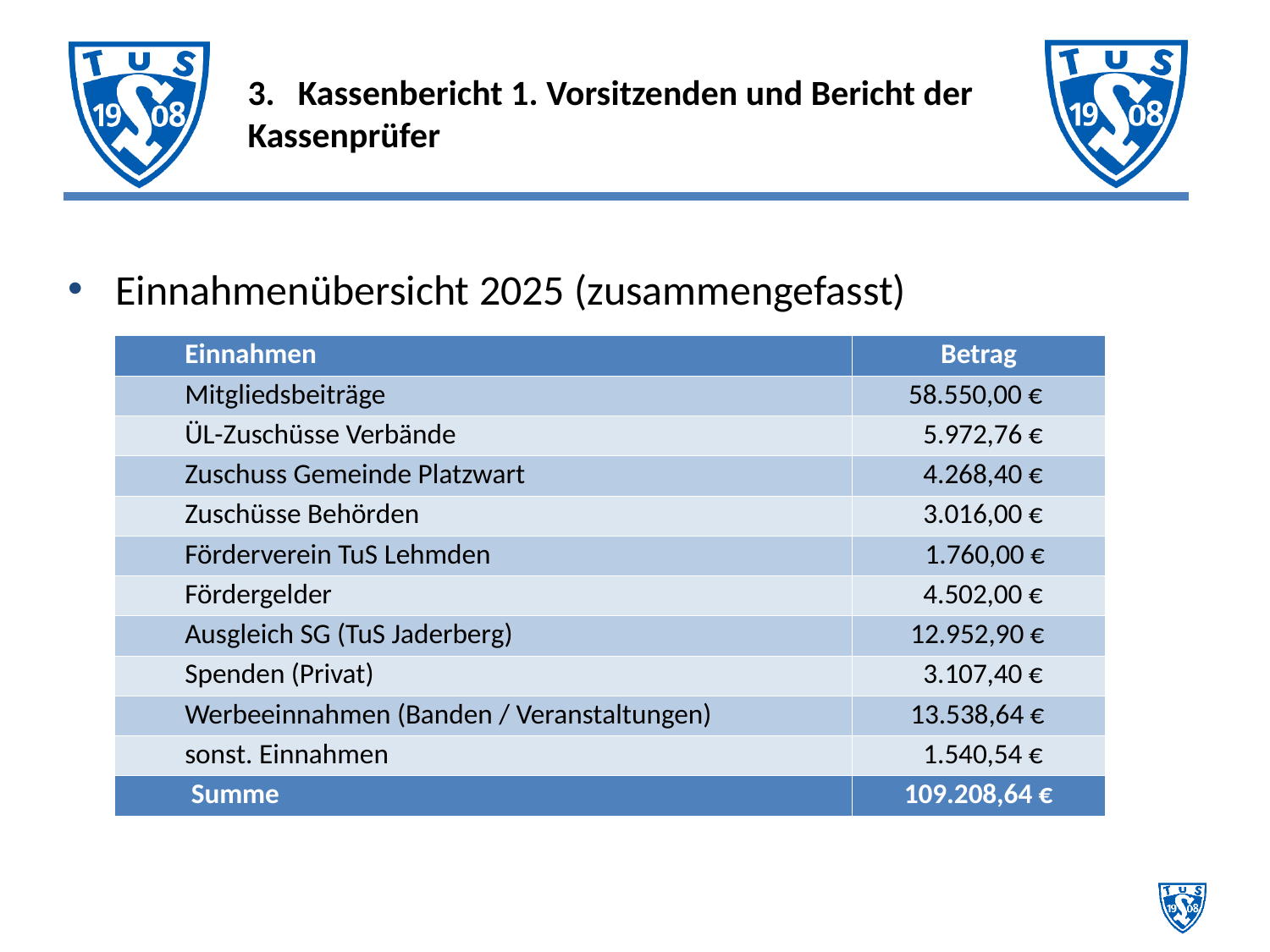

# 3.	Kassenbericht 1. Vorsitzenden und Bericht der 	Kassenprüfer
Einnahmenübersicht 2025 (zusammengefasst)
| Einnahmen | Betrag |
| --- | --- |
| Mitgliedsbeiträge | 58.550,00 € |
| ÜL-Zuschüsse Verbände | 5.972,76 € |
| Zuschuss Gemeinde Platzwart | 4.268,40 € |
| Zuschüsse Behörden | 3.016,00 € |
| Förderverein TuS Lehmden | 1.760,00 € |
| Fördergelder | 4.502,00 € |
| Ausgleich SG (TuS Jaderberg) | 12.952,90 € |
| Spenden (Privat) | 3.107,40 € |
| Werbeeinnahmen (Banden / Veranstaltungen) | 13.538,64 € |
| sonst. Einnahmen | 1.540,54 € |
| Summe | 109.208,64 € |